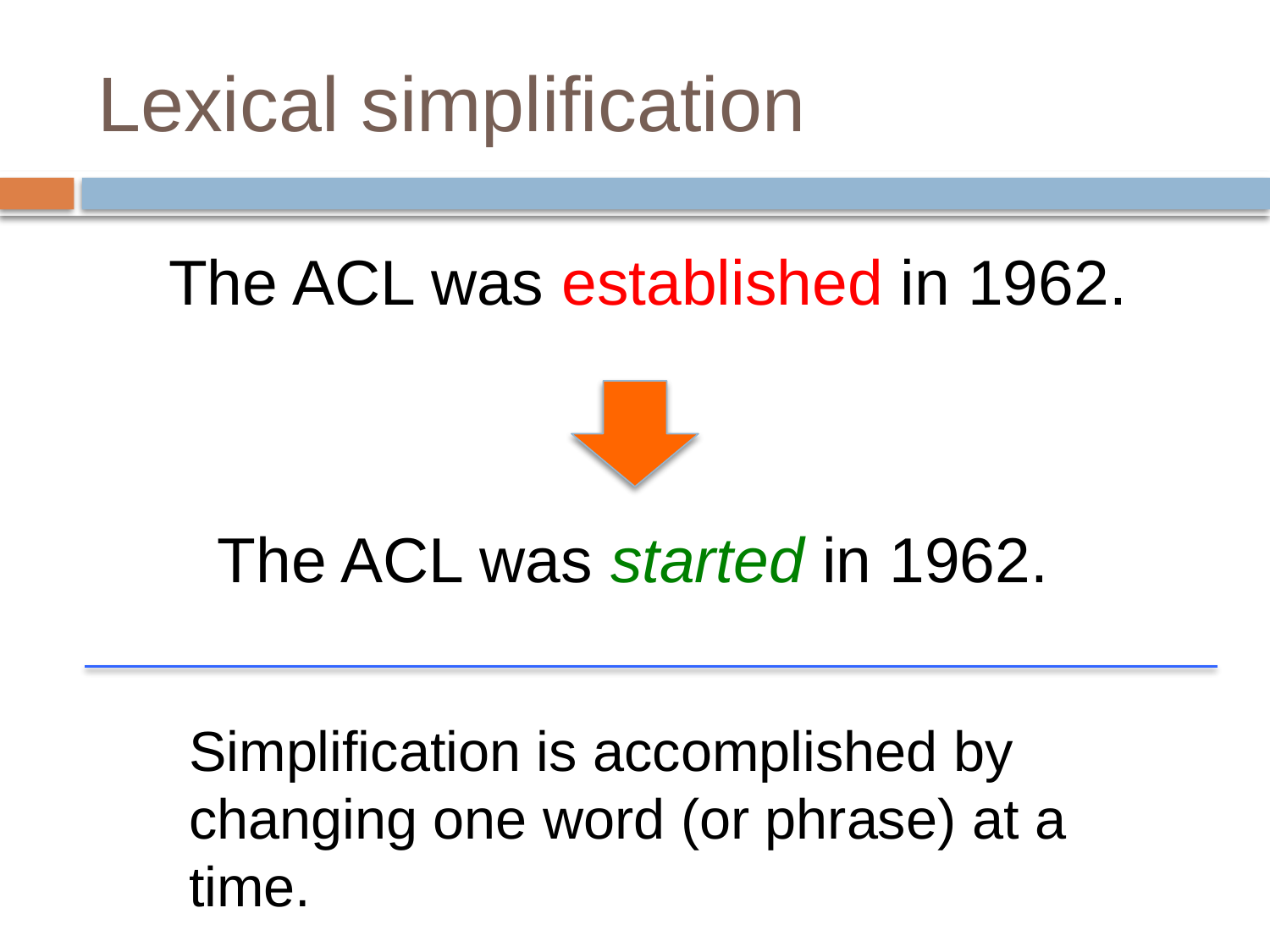

# Lexical simplification
The ACL was established in 1962.

The ACL was started in 1962.
Simplification is accomplished by changing one word (or phrase) at a time.